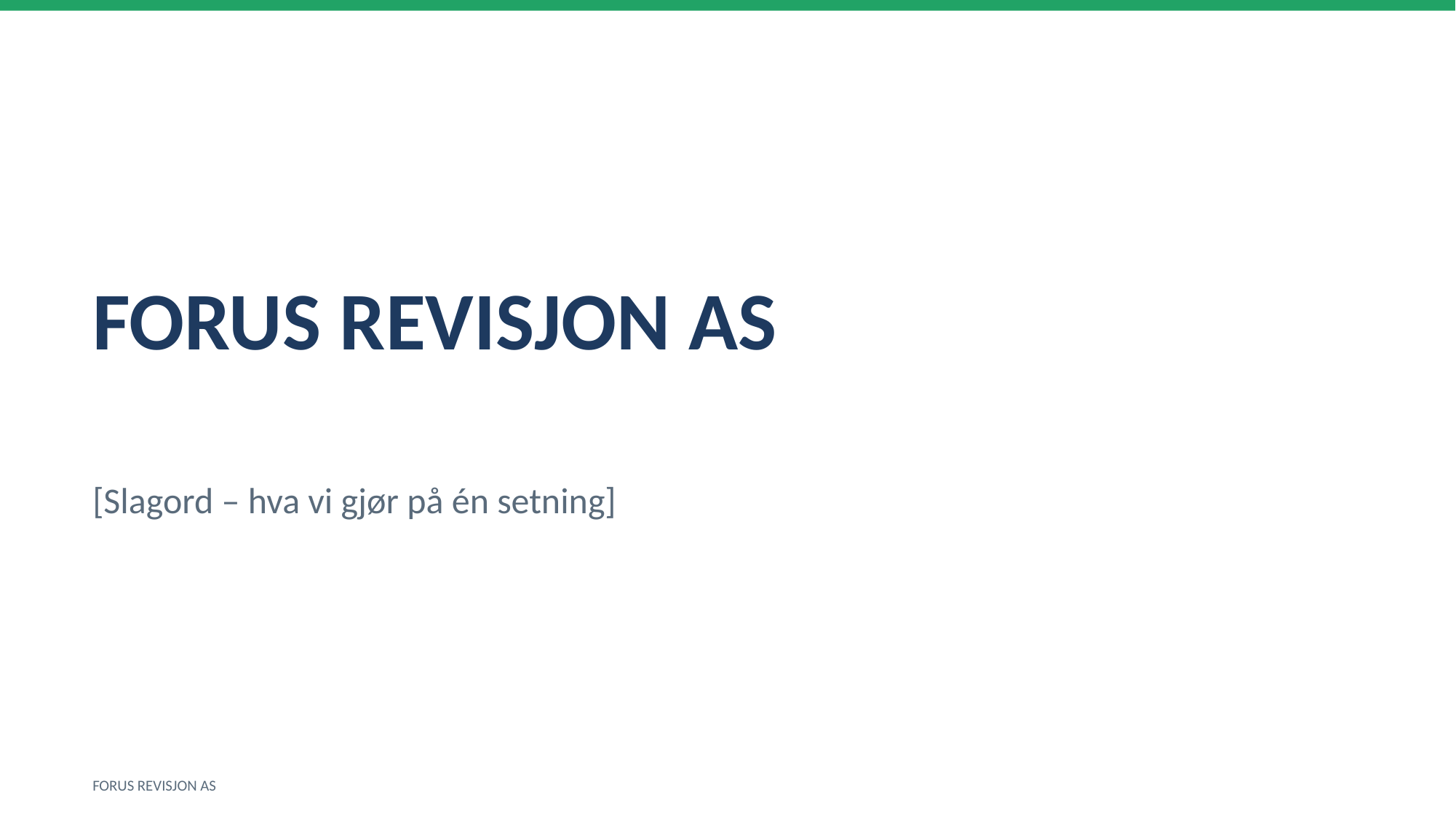

FORUS REVISJON AS
[Slagord – hva vi gjør på én setning]
FORUS REVISJON AS